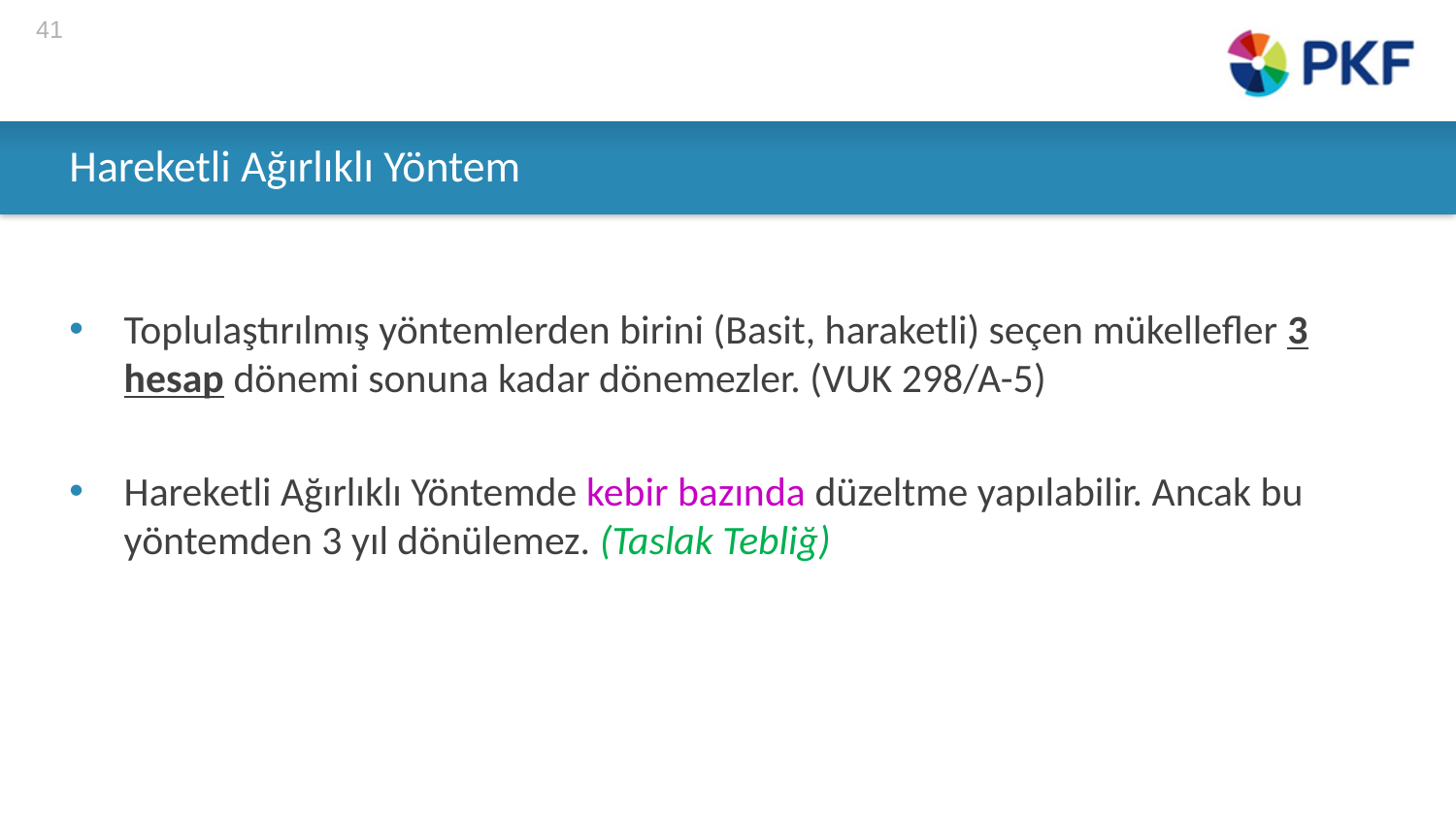

41
# Hareketli Ağırlıklı Yöntem

Toplulaştırılmış yöntemlerden birini (Basit, haraketli) seçen mükellefler 3 hesap dönemi sonuna kadar dönemezler. (VUK 298/A-5)

Hareketli Ağırlıklı Yöntemde kebir bazında düzeltme yapılabilir. Ancak bu yöntemden 3 yıl dönülemez. (Taslak Tebliğ)